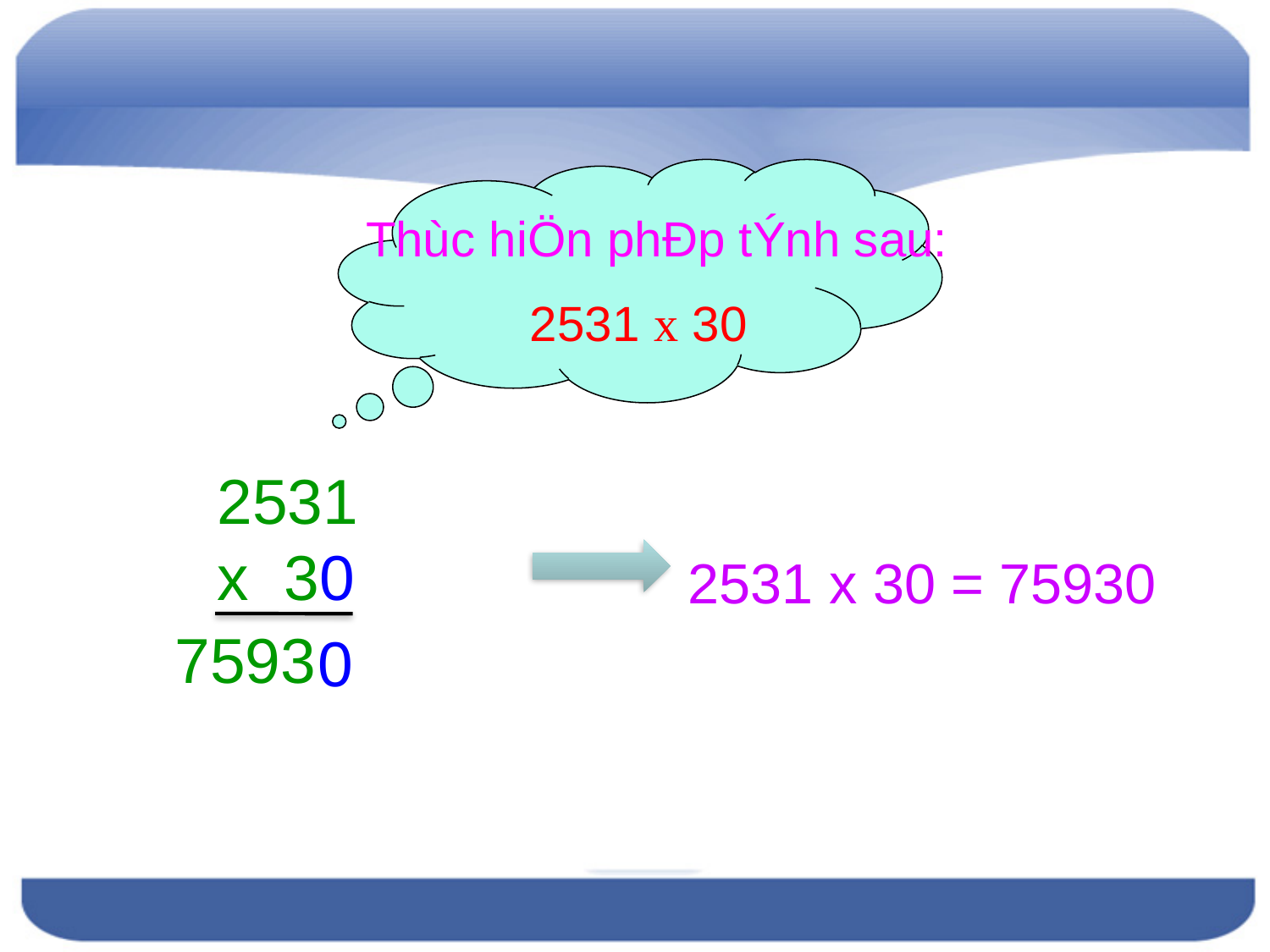

Thùc hiÖn phÐp tÝnh sau:
2531 x 30
2531
x  30
2531 x 30 = 75930

7593
0